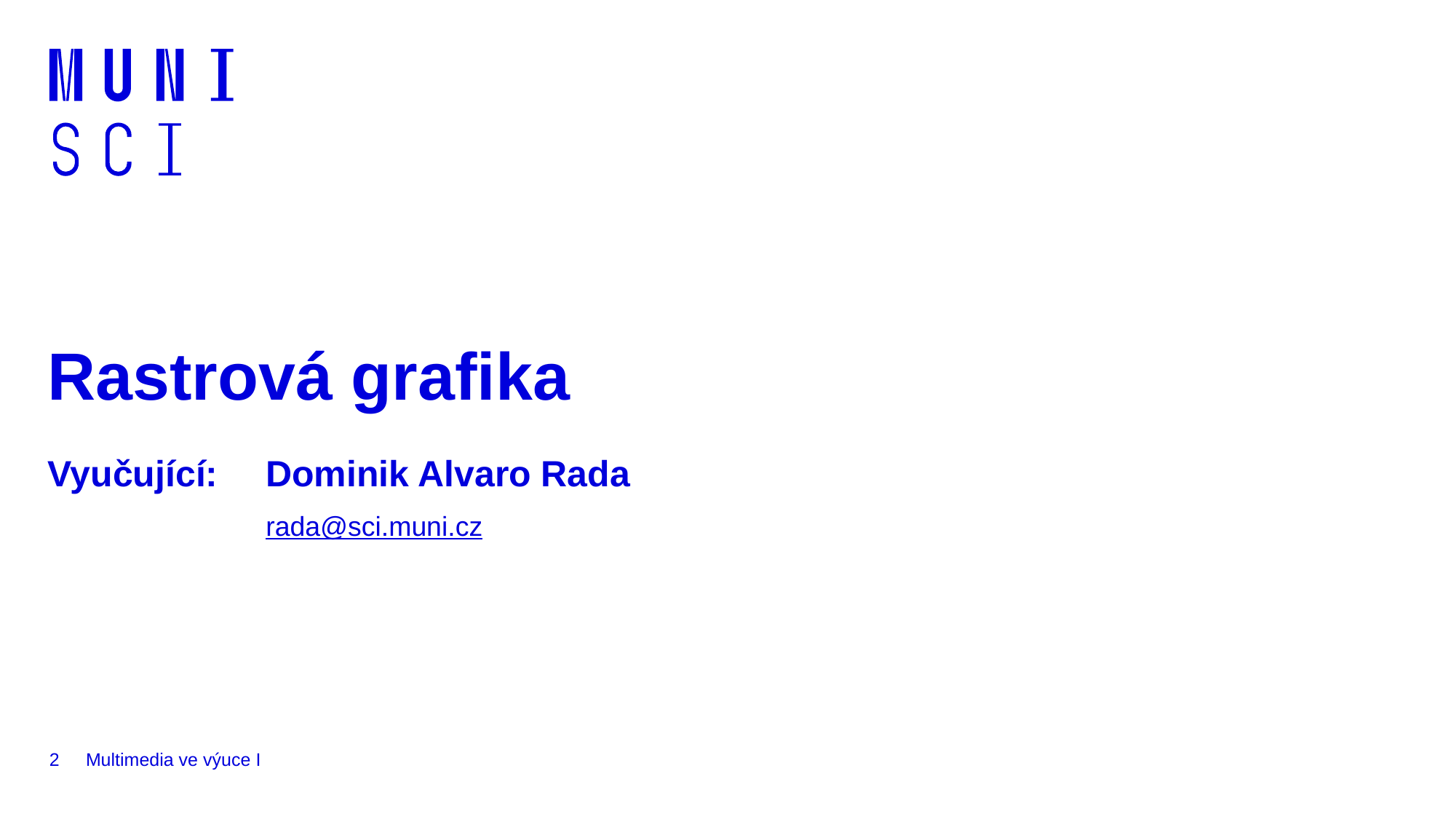

# Rastrová grafika
Vyučující: 	Dominik Alvaro Rada
		rada@sci.muni.cz
2
Multimedia ve výuce I